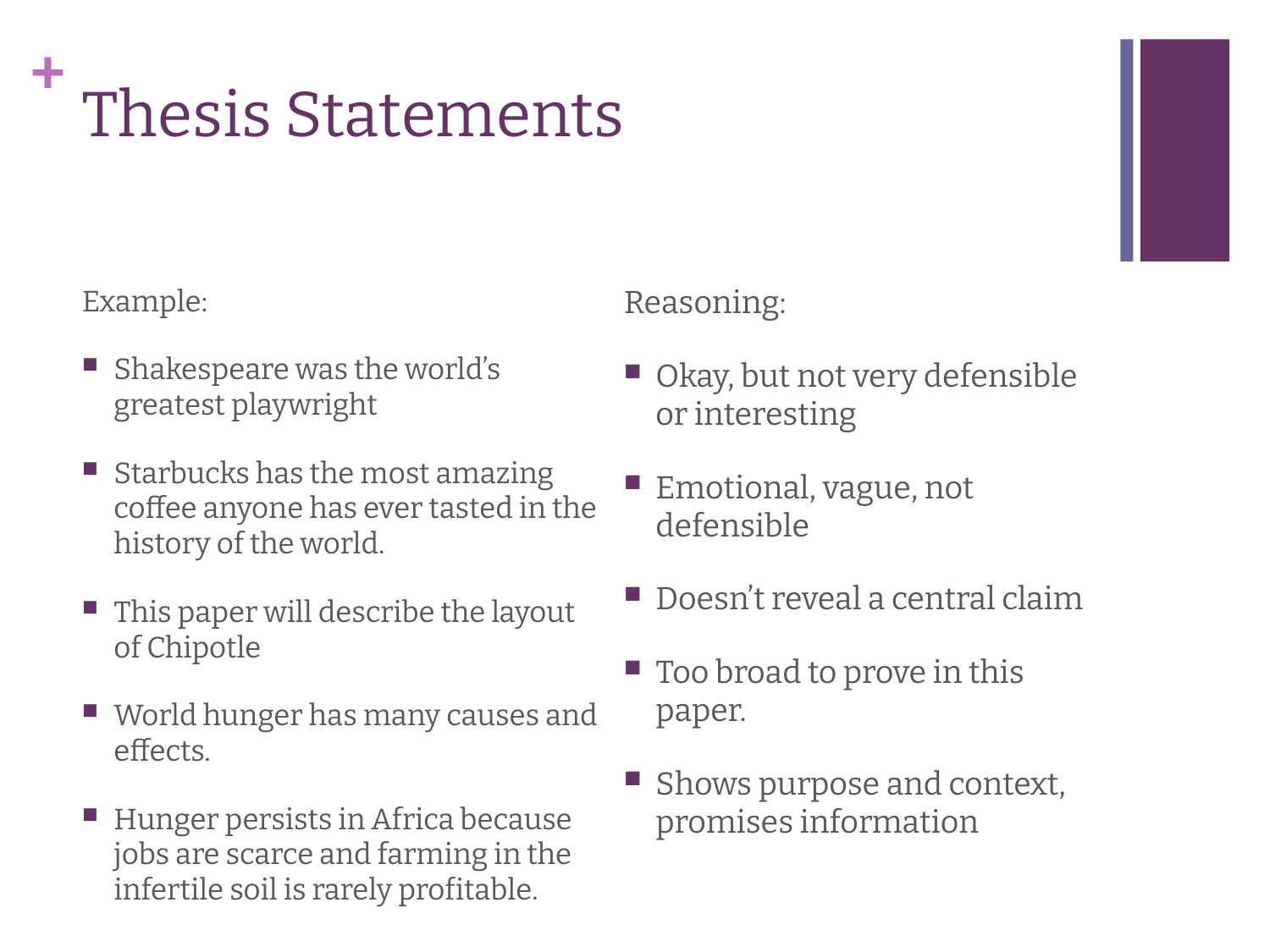

# Thesis Statements
Example:
Shakespeare was the world’s greatest playwright
Starbucks has the most amazing coffee anyone has ever tasted in the history of the world.
This paper will describe the layout of Chipotle
World hunger has many causes and effects.
Hunger persists in Africa because jobs are scarce and farming in the infertile soil is rarely profitable.

Reasoning:
Okay, but not very defensible or interesting
Emotional, vague, not defensible
Doesn’t reveal a central claim
Too broad to prove in this paper.
Shows purpose and context, promises information